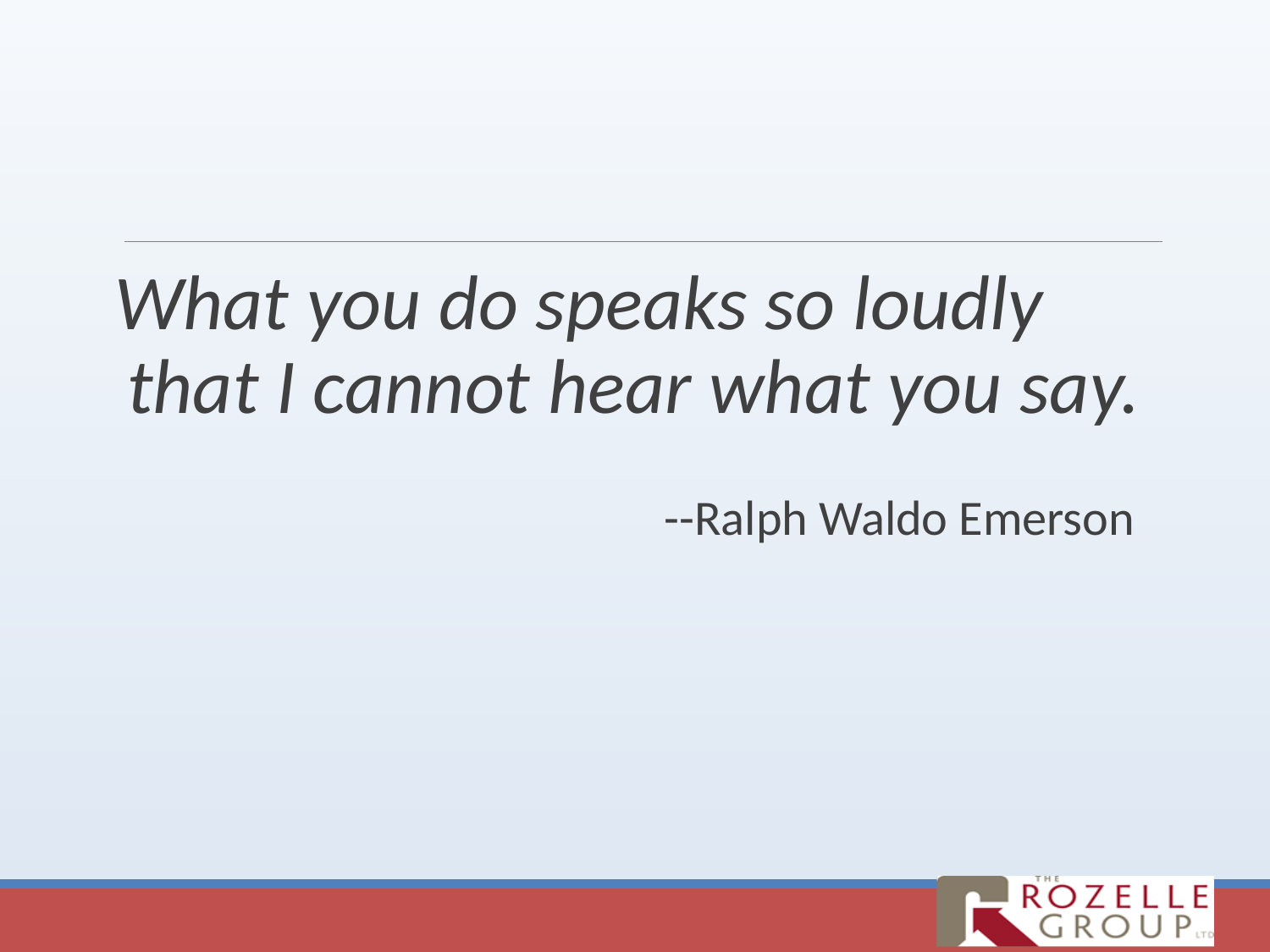

#
What you do speaks so loudly that I cannot hear what you say.
										                                                   --Ralph Waldo Emerson